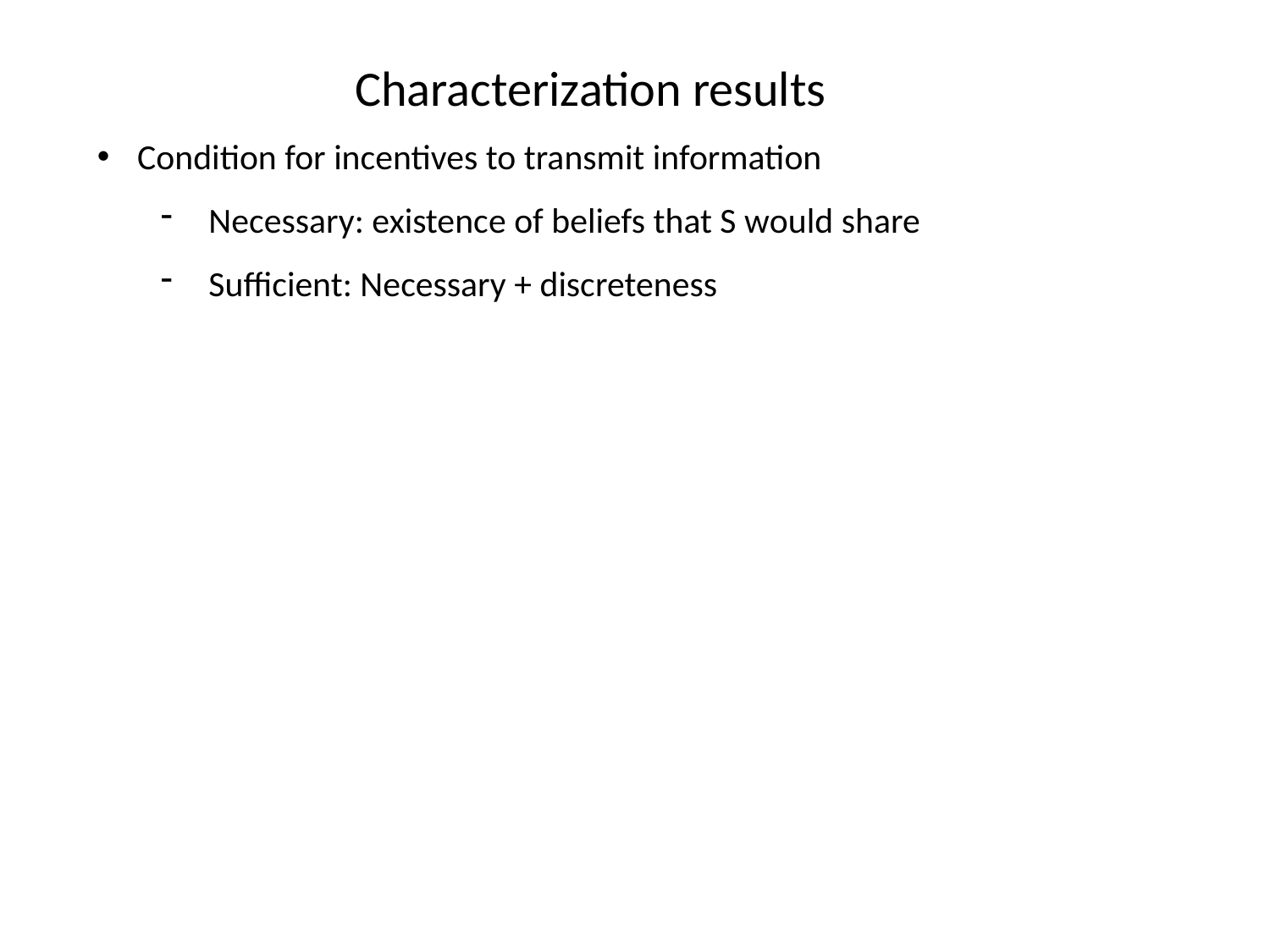

# Characterization results
Condition for incentives to transmit information
Necessary: existence of beliefs that S would share
Sufficient: Necessary + discreteness